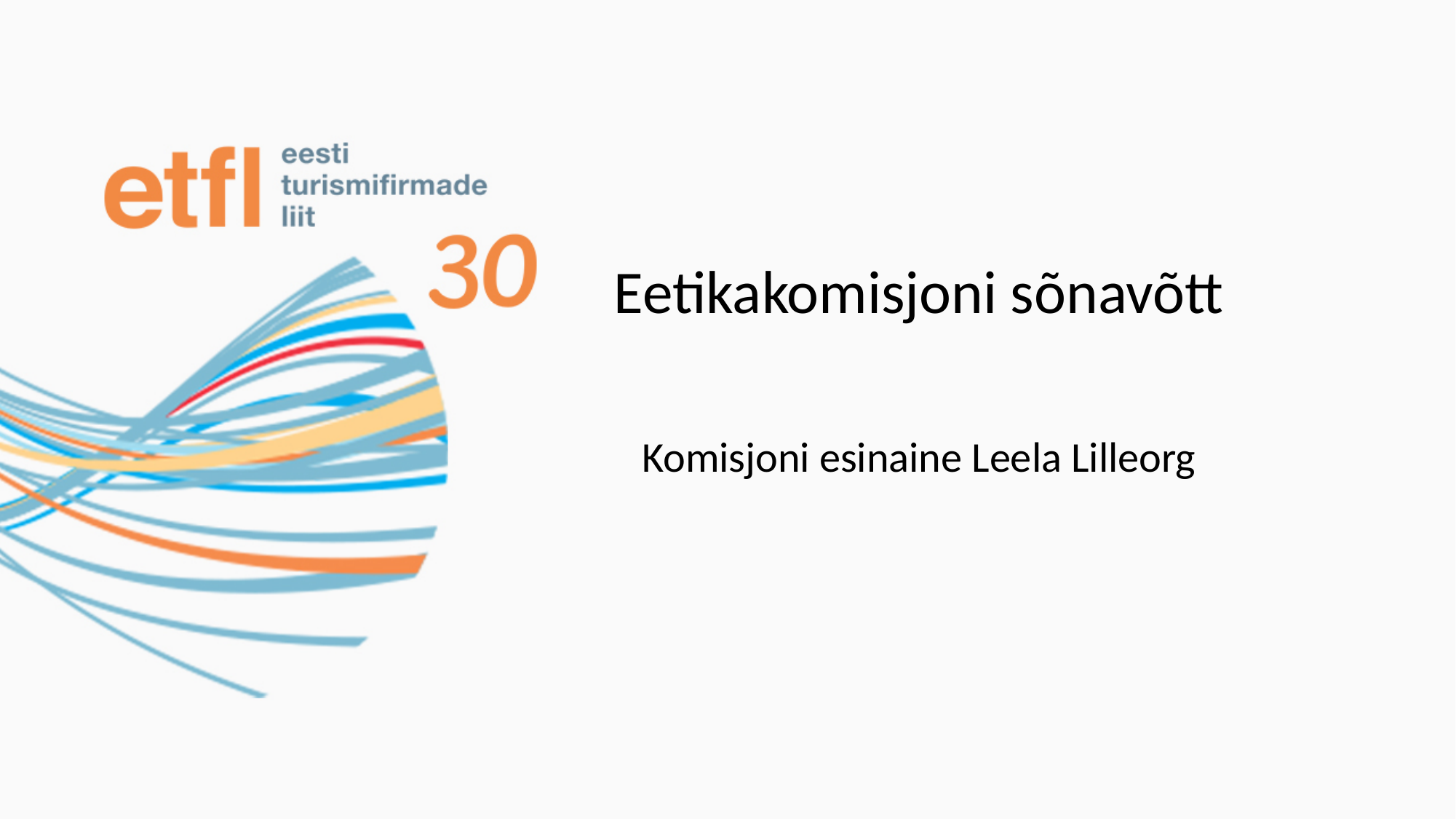

# Eetikakomisjoni sõnavõtt
Komisjoni esinaine Leela Lilleorg